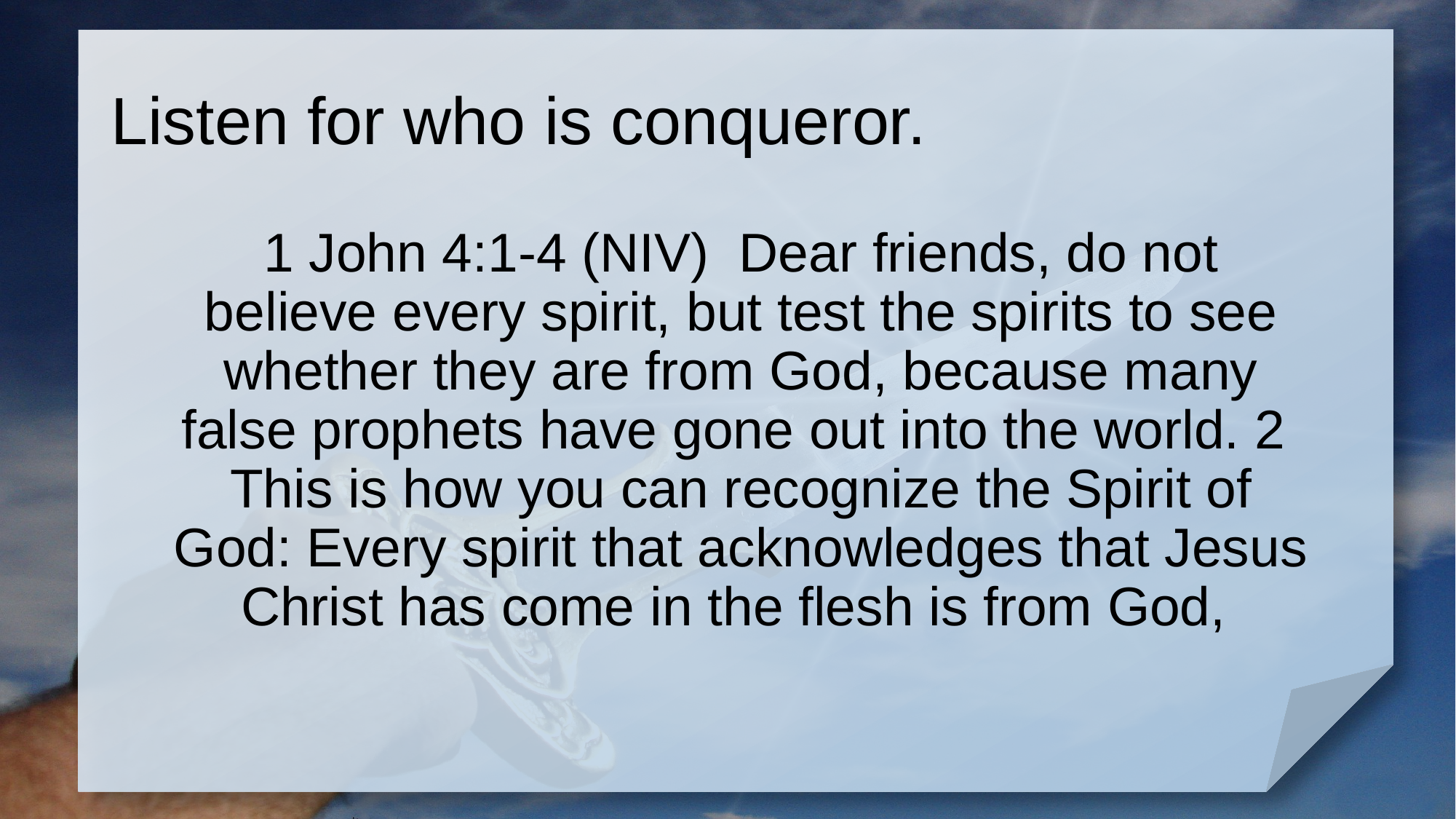

# Listen for who is conqueror.
1 John 4:1-4 (NIV)  Dear friends, do not believe every spirit, but test the spirits to see whether they are from God, because many false prophets have gone out into the world. 2  This is how you can recognize the Spirit of God: Every spirit that acknowledges that Jesus Christ has come in the flesh is from God,